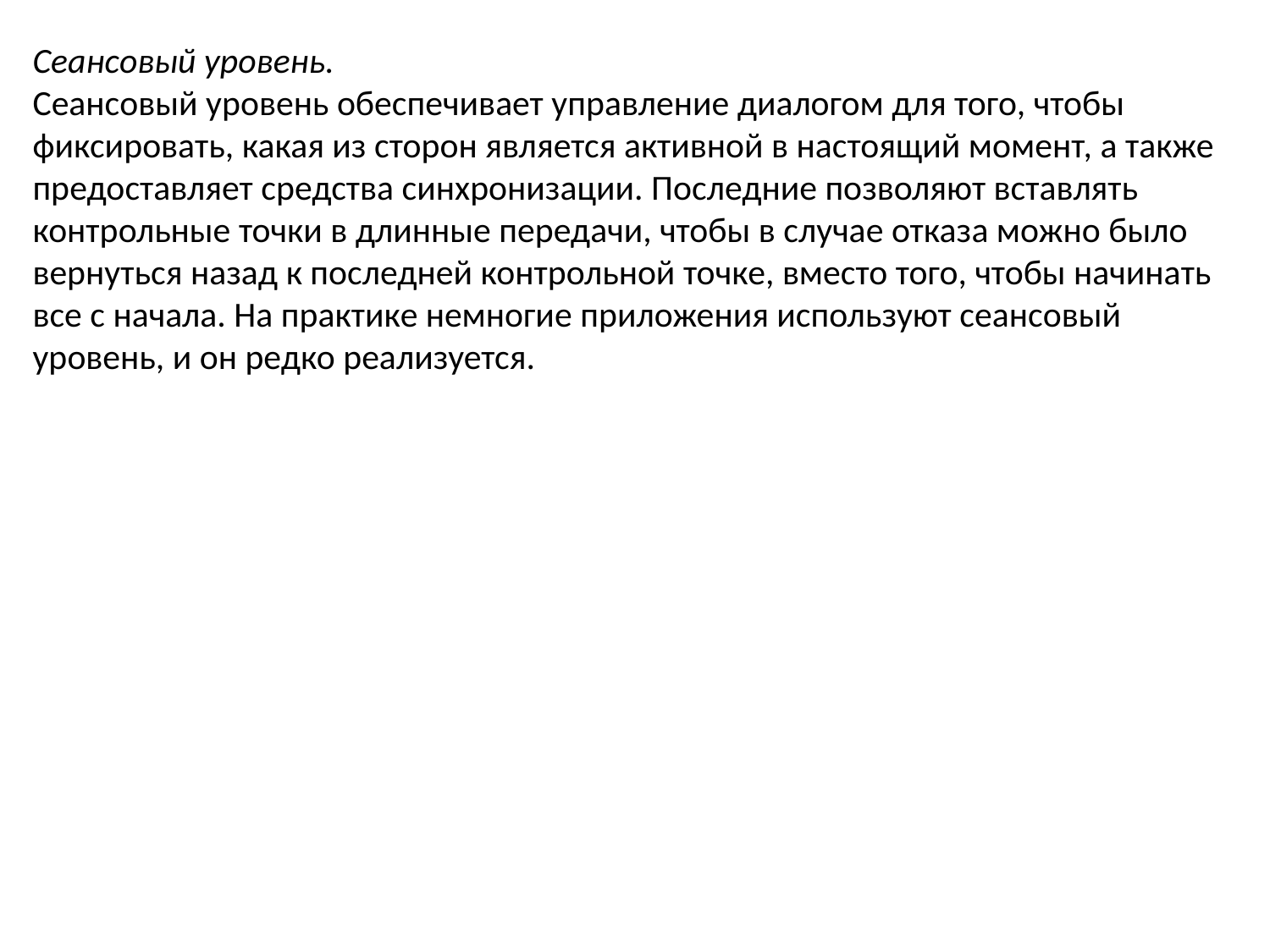

Сеансовый уровень.
Сеансовый уровень обеспечивает управление диалогом для того, чтобы фиксировать, какая из сторон является активной в настоящий момент, а также предоставляет средства синхронизации. Последние позволяют вставлять контрольные точки в длинные передачи, чтобы в случае отказа можно было вернуться назад к последней контрольной точке, вместо того, чтобы начинать все с начала. На практике немногие приложения используют сеансовый уровень, и он редко реализуется.